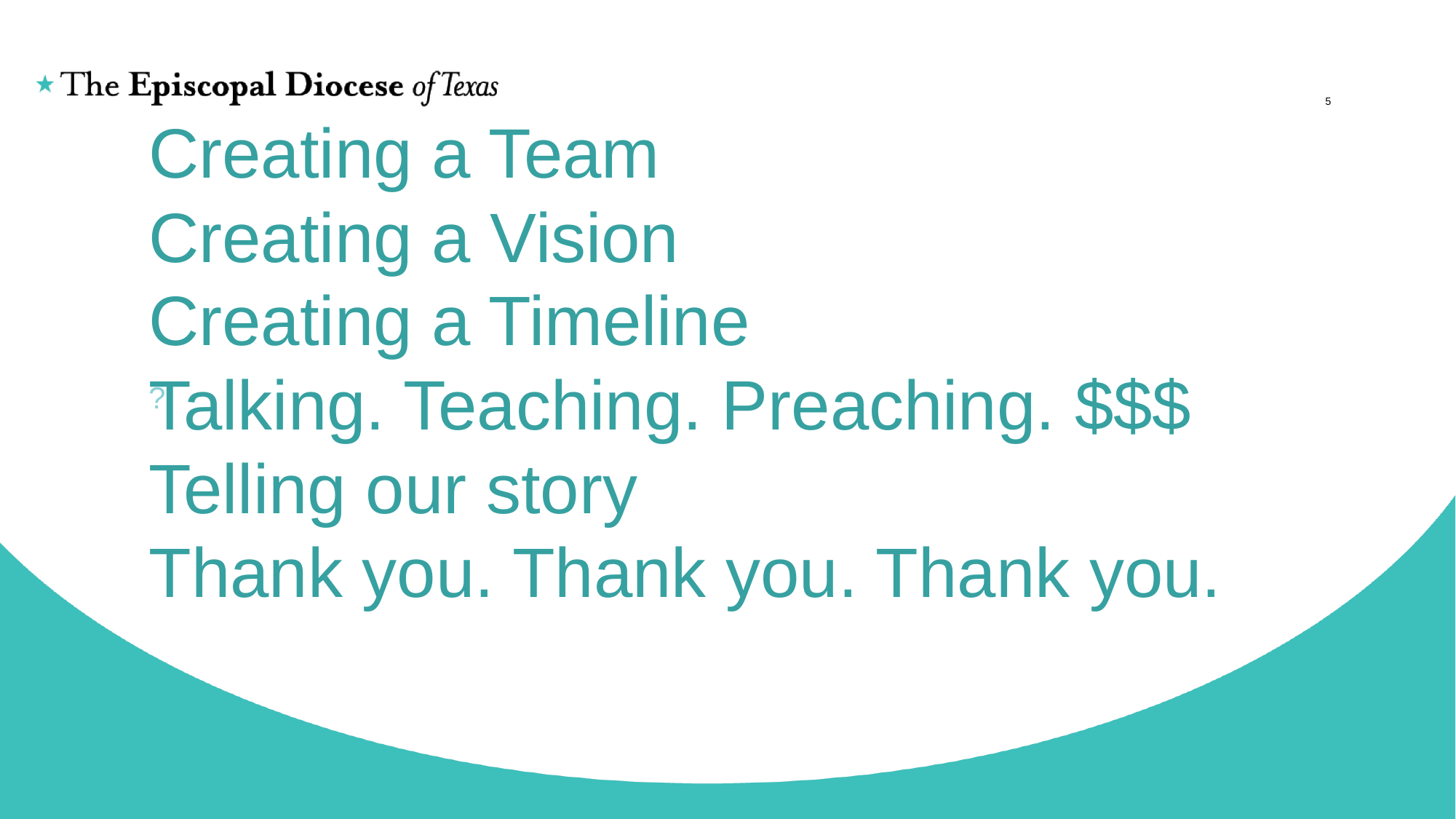

5
# Creating a Team Creating a Vision Creating a Timeline Talking. Teaching. Preaching. $$$ Telling our story Thank you. Thank you. Thank you.
?